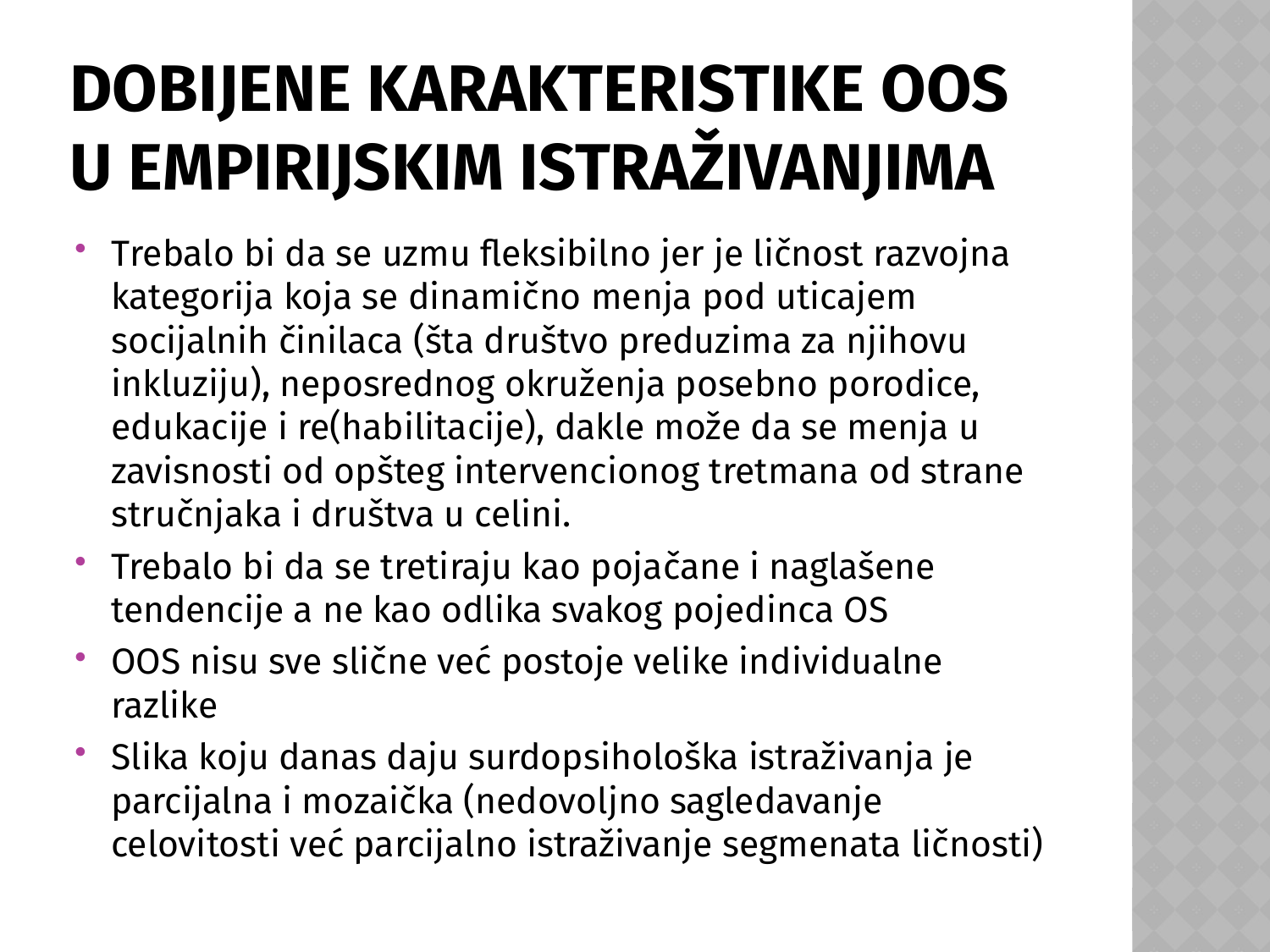

# Dobijene karakteristike OOS u empirijskim istraživanjima
Trebalo bi da se uzmu fleksibilno jer je ličnost razvojna kategorija koja se dinamično menja pod uticajem socijalnih činilaca (šta društvo preduzima za njihovu inkluziju), neposrednog okruženja posebno porodice, edukacije i re(habilitacije), dakle može da se menja u zavisnosti od opšteg intervencionog tretmana od strane stručnjaka i društva u celini.
Trebalo bi da se tretiraju kao pojačane i naglašene tendencije a ne kao odlika svakog pojedinca OS
OOS nisu sve slične već postoje velike individualne razlike
Slika koju danas daju surdopsihološka istraživanja je parcijalna i mozaička (nedovoljno sagledavanje celovitosti već parcijalno istraživanje segmenata ličnosti)